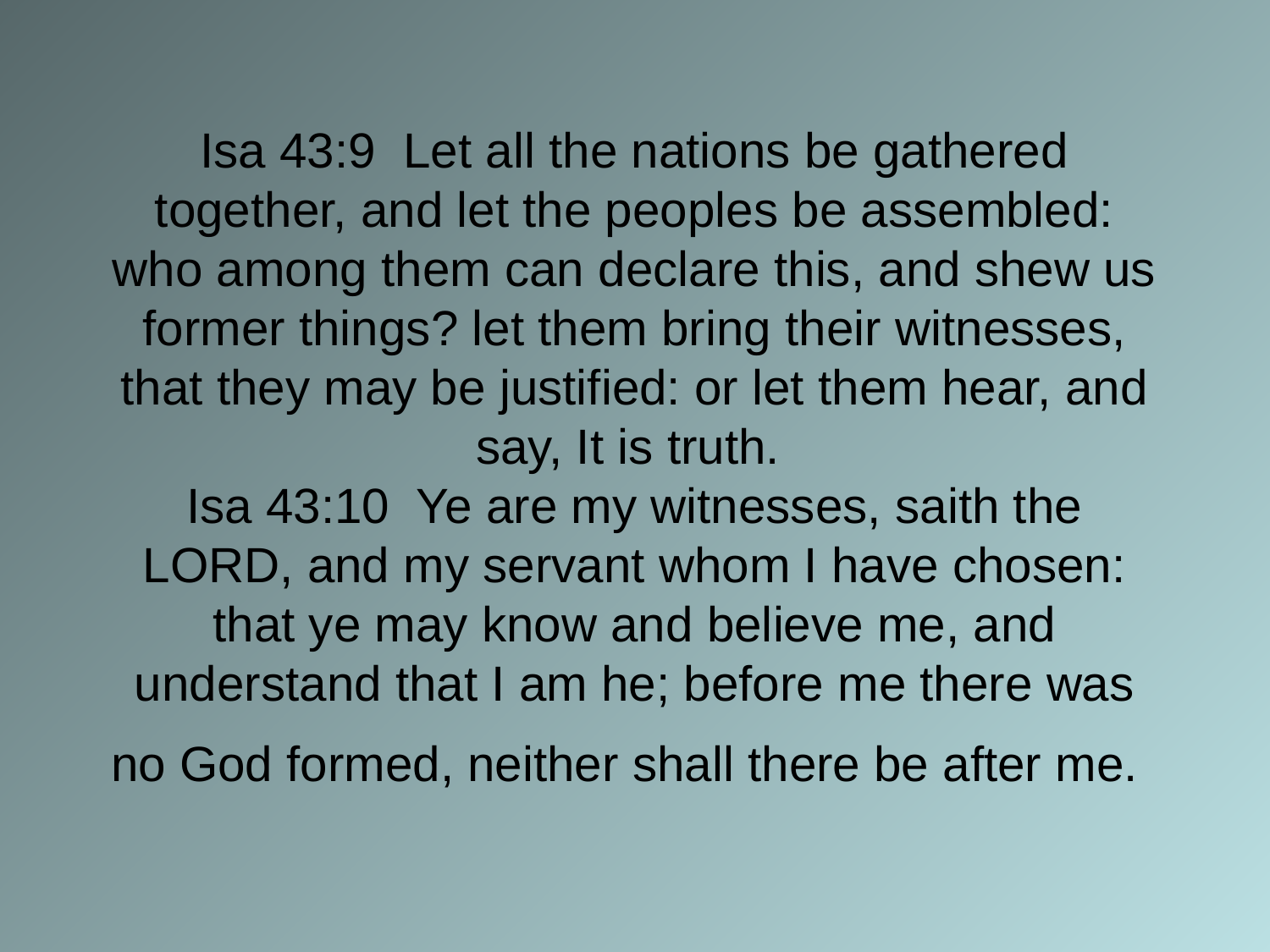

# Isa 43:9  Let all the nations be gathered together, and let the peoples be assembled: who among them can declare this, and shew us former things? let them bring their witnesses, that they may be justified: or let them hear, and say, It is truth. Isa 43:10  Ye are my witnesses, saith the LORD, and my servant whom I have chosen: that ye may know and believe me, and understand that I am he; before me there was no God formed, neither shall there be after me.